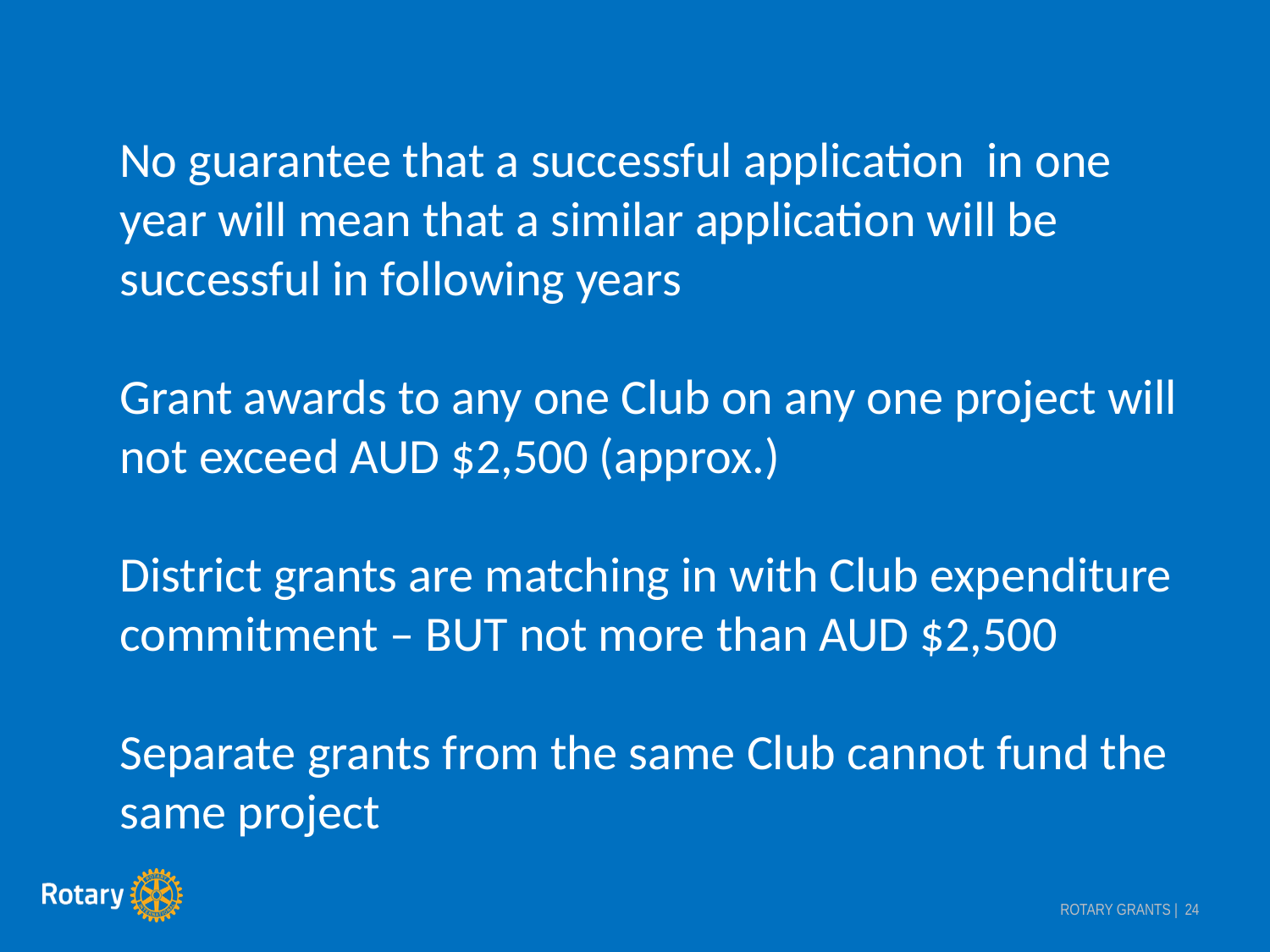

No guarantee that a successful application  in one year will mean that a similar application will be successful in following years

Grant awards to any one Club on any one project will not exceed AUD $2,500 (approx.)

District grants are matching in with Club expenditure commitment – BUT not more than AUD $2,500

Separate grants from the same Club cannot fund the same project